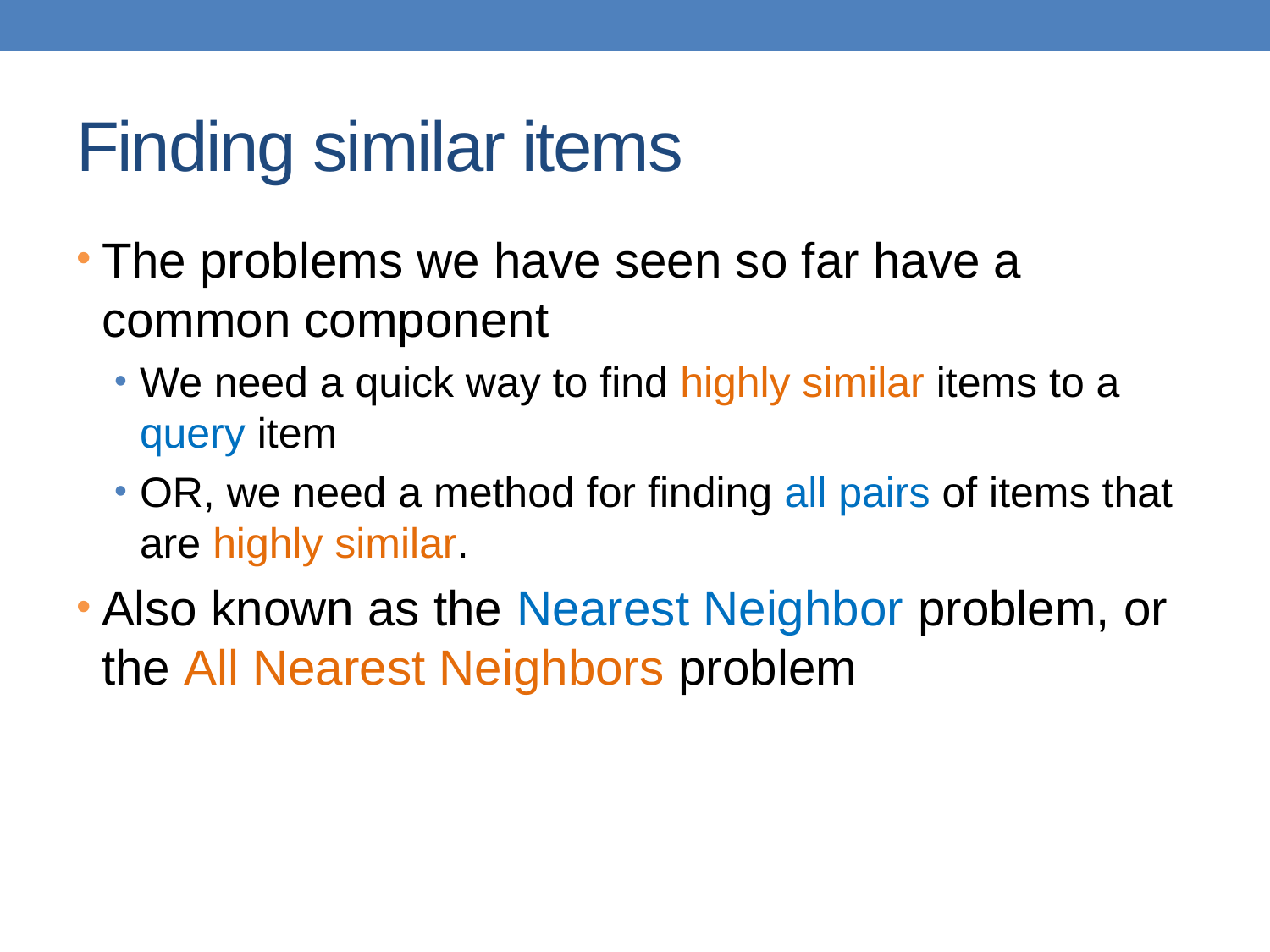

# Finding similar items
The problems we have seen so far have a common component
We need a quick way to find highly similar items to a query item
OR, we need a method for finding all pairs of items that are highly similar.
Also known as the Nearest Neighbor problem, or the All Nearest Neighbors problem